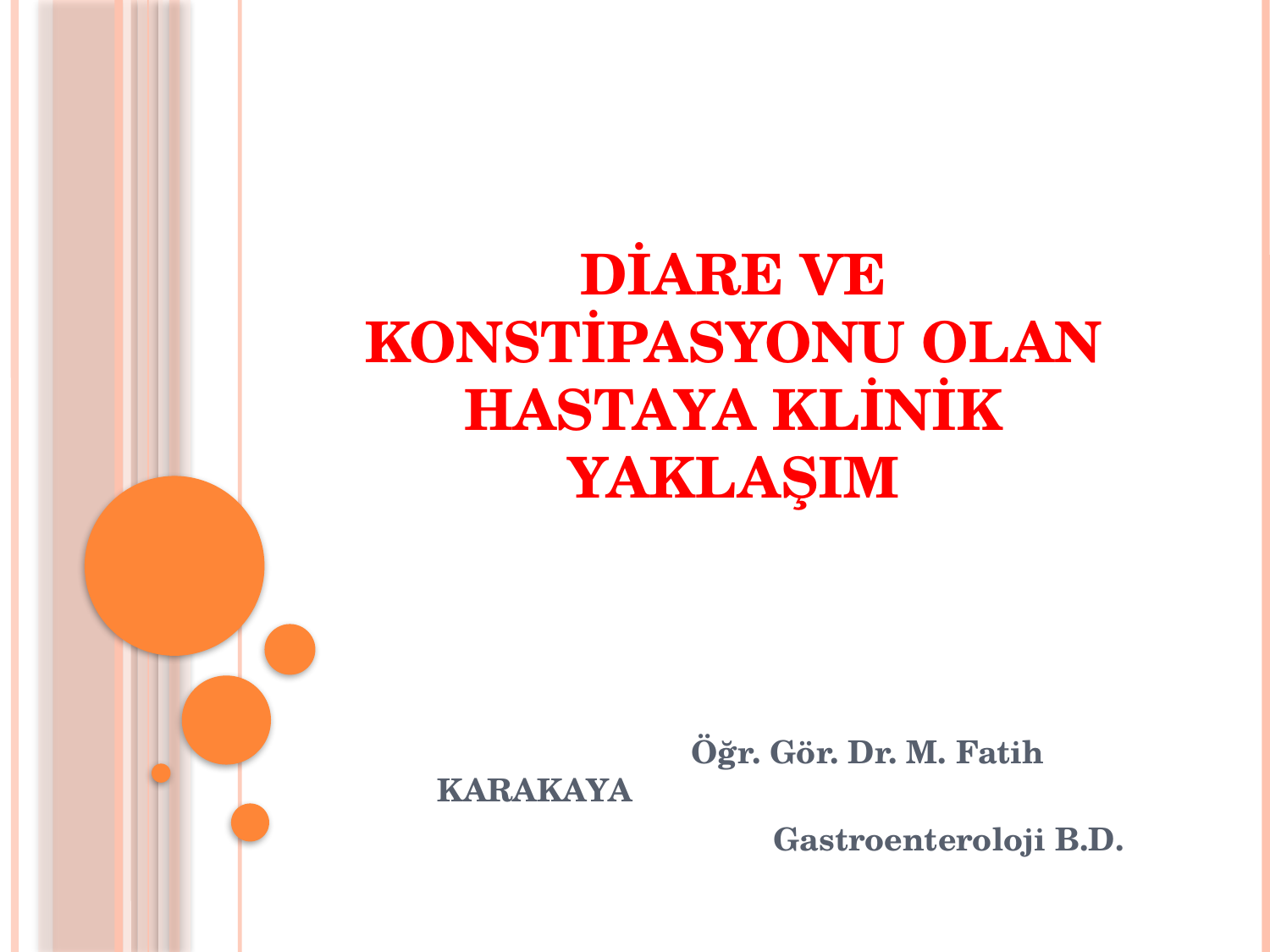

# DİARE VE KONSTİPASYONU OLAN HASTAYA KLİNİK YAKLAŞIM
		Öğr. Gör. Dr. M. Fatih KARAKAYA
		         Gastroenteroloji B.D.